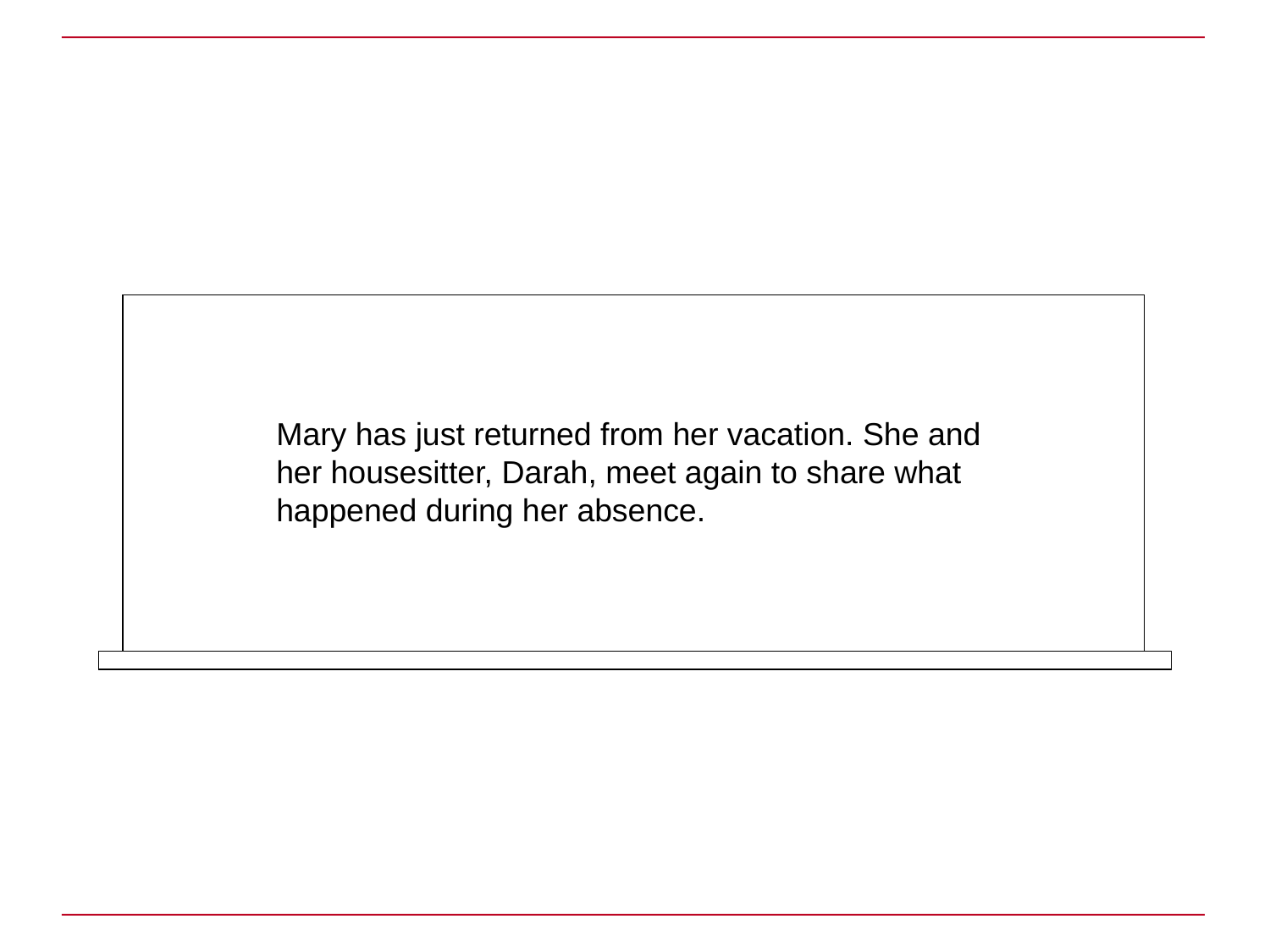

Mary has just returned from her vacation. She and her housesitter, Darah, meet again to share what happened during her absence.